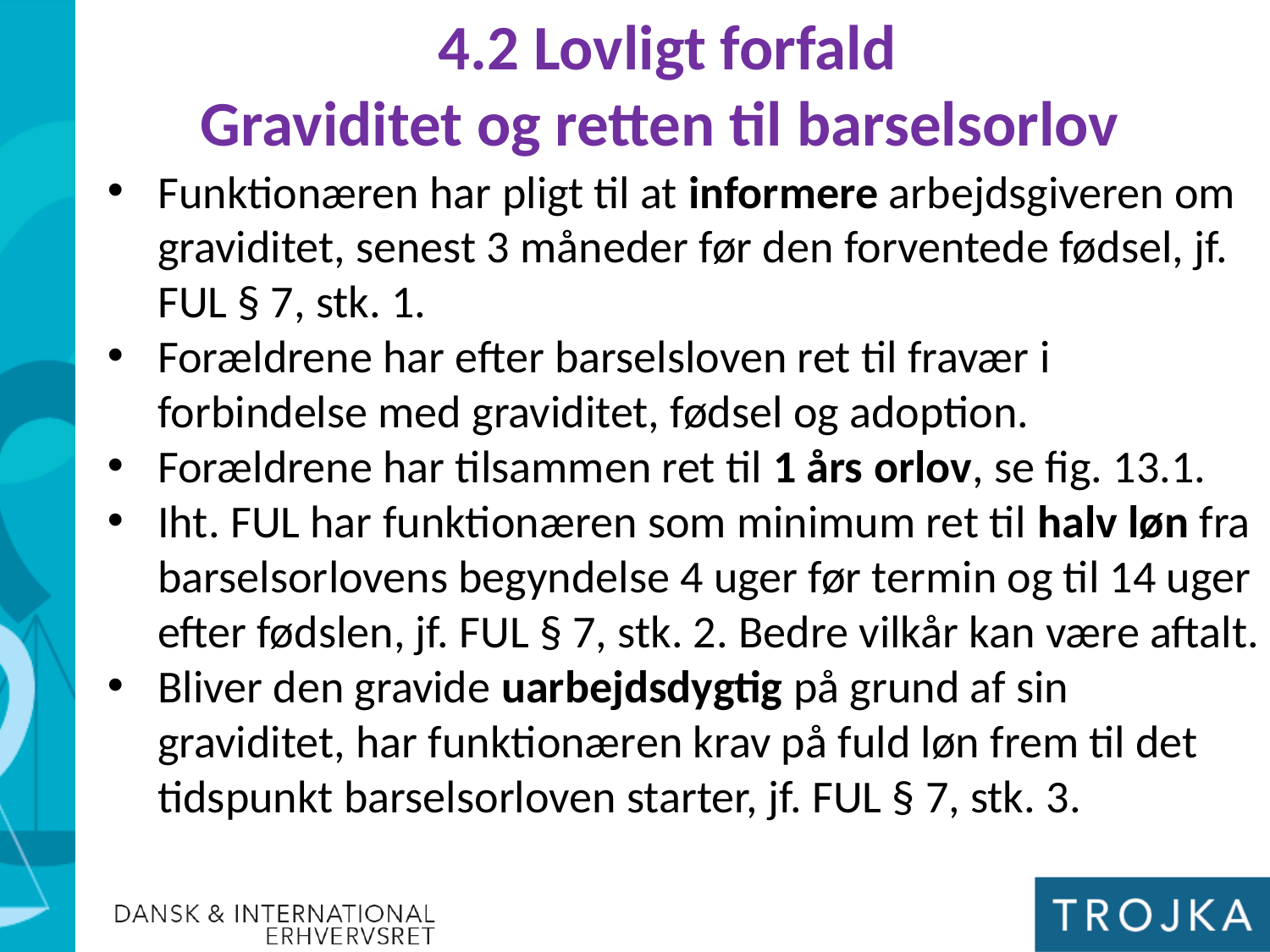

4.2 Lovligt forfald
Graviditet og retten til barselsorlov
Funktionæren har pligt til at informere arbejdsgiveren om graviditet, senest 3 måneder før den forventede fødsel, jf. FUL § 7, stk. 1.
Forældrene har efter barselsloven ret til fravær i forbindelse med graviditet, fødsel og adoption.
Forældrene har tilsammen ret til 1 års orlov, se fig. 13.1.
Iht. FUL har funktionæren som minimum ret til halv løn fra barselsorlovens begyndelse 4 uger før termin og til 14 uger efter fødslen, jf. FUL § 7, stk. 2. Bedre vilkår kan være aftalt.
Bliver den gravide uarbejdsdygtig på grund af sin graviditet, har funktionæren krav på fuld løn frem til det tidspunkt barselsorloven starter, jf. FUL § 7, stk. 3.